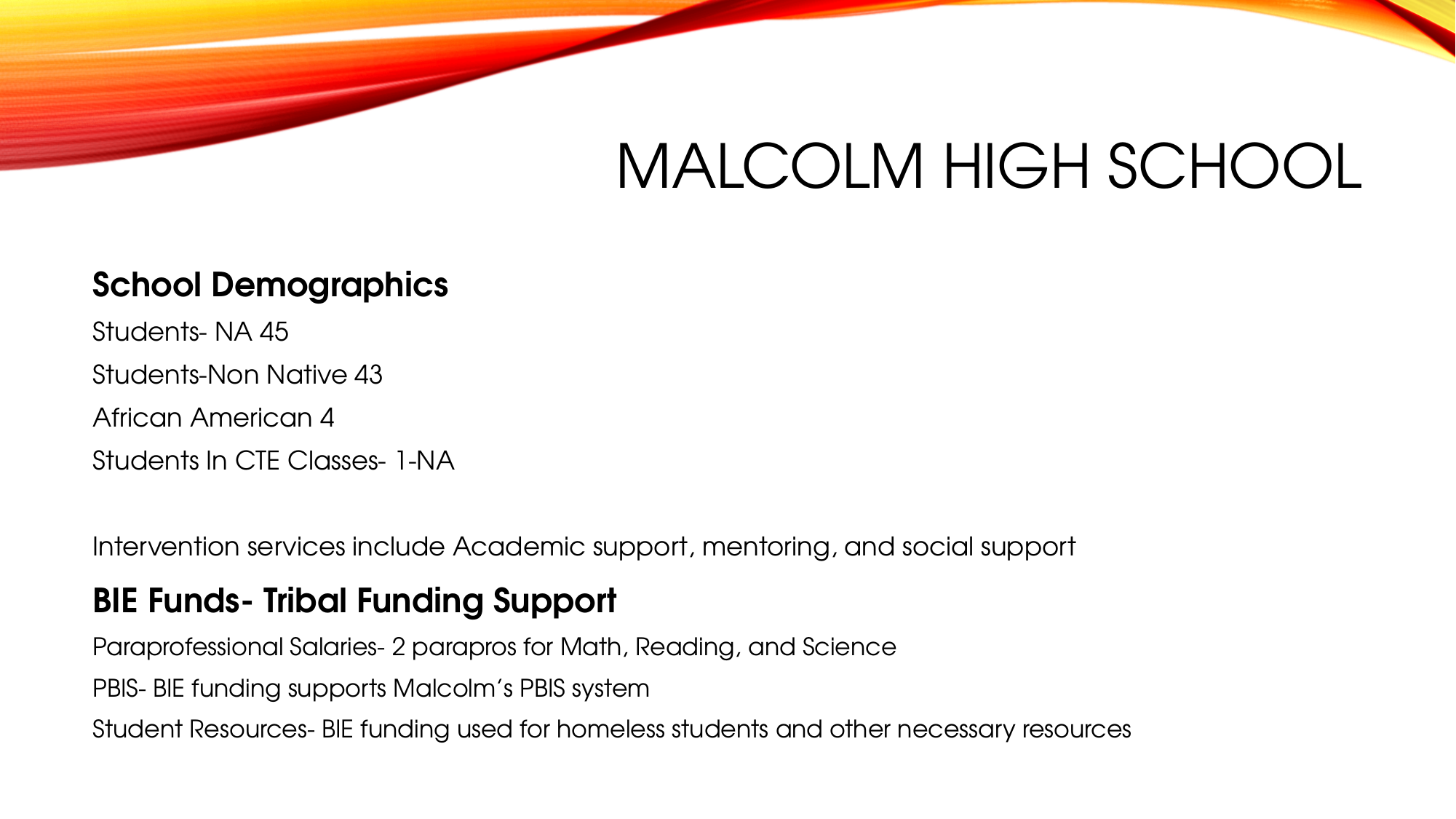

# MALCOLM HIGH SCHOOL
School Demographics
Students- NA 45
Students-Non Native 43
African American 4
Students In CTE Classes- 1-NA

Intervention services include Academic support, mentoring, and social support

BIE Funds- Tribal Funding Support
Paraprofessional Salaries- 2 parapros for Math, Reading, and Science
PBIS- BIE funding supports Malcolm’s PBIS system
Student Resources- BIE funding used for homeless students and other necessary resources